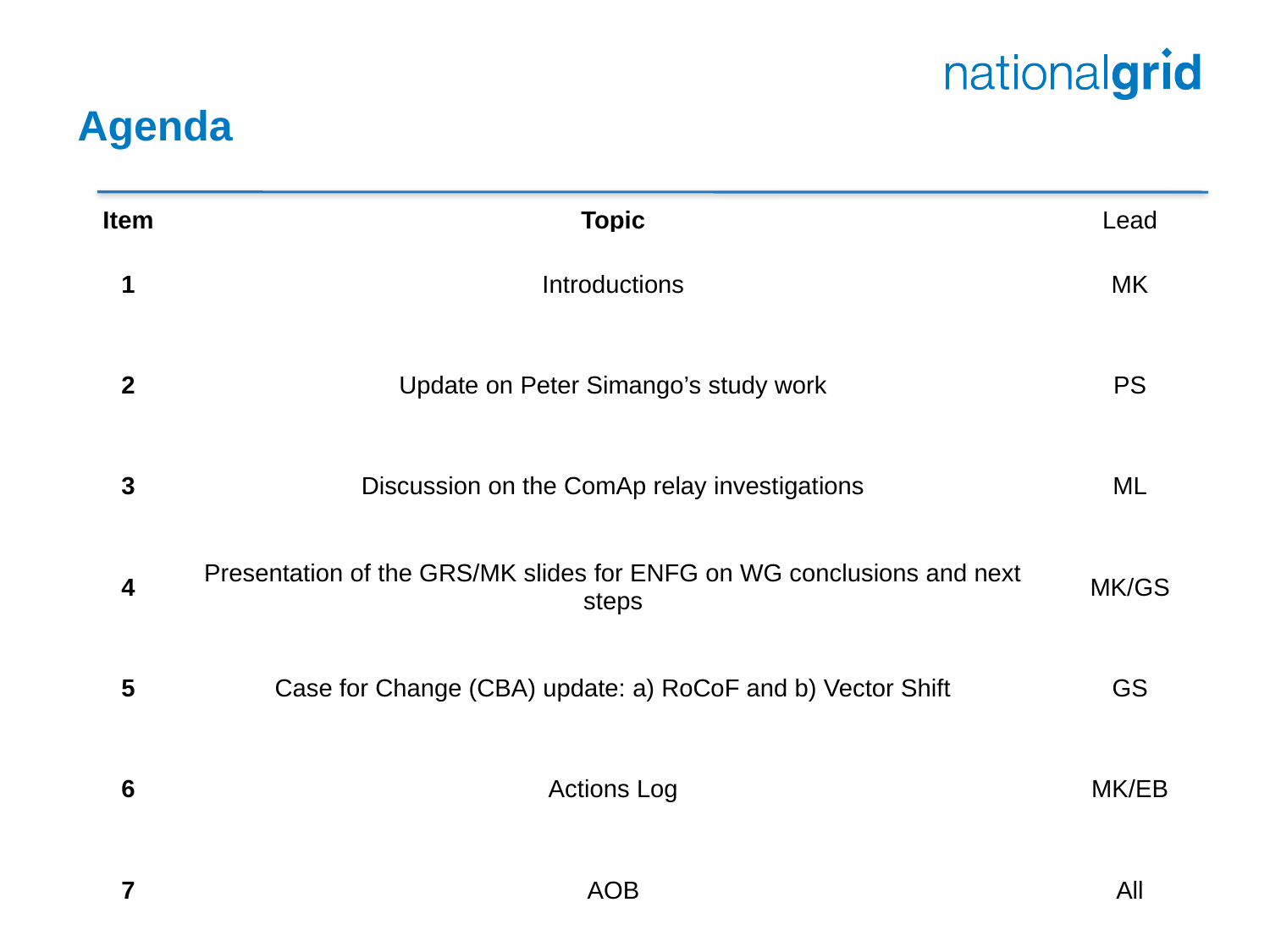

# Agenda
| Item | Topic | Lead |
| --- | --- | --- |
| 1 | Introductions | MK |
| 2 | Update on Peter Simango’s study work | PS |
| 3 | Discussion on the ComAp relay investigations | ML |
| 4 | Presentation of the GRS/MK slides for ENFG on WG conclusions and next steps | MK/GS |
| 5 | Case for Change (CBA) update: a) RoCoF and b) Vector Shift | GS |
| 6 | Actions Log | MK/EB |
| 7 | AOB | All |